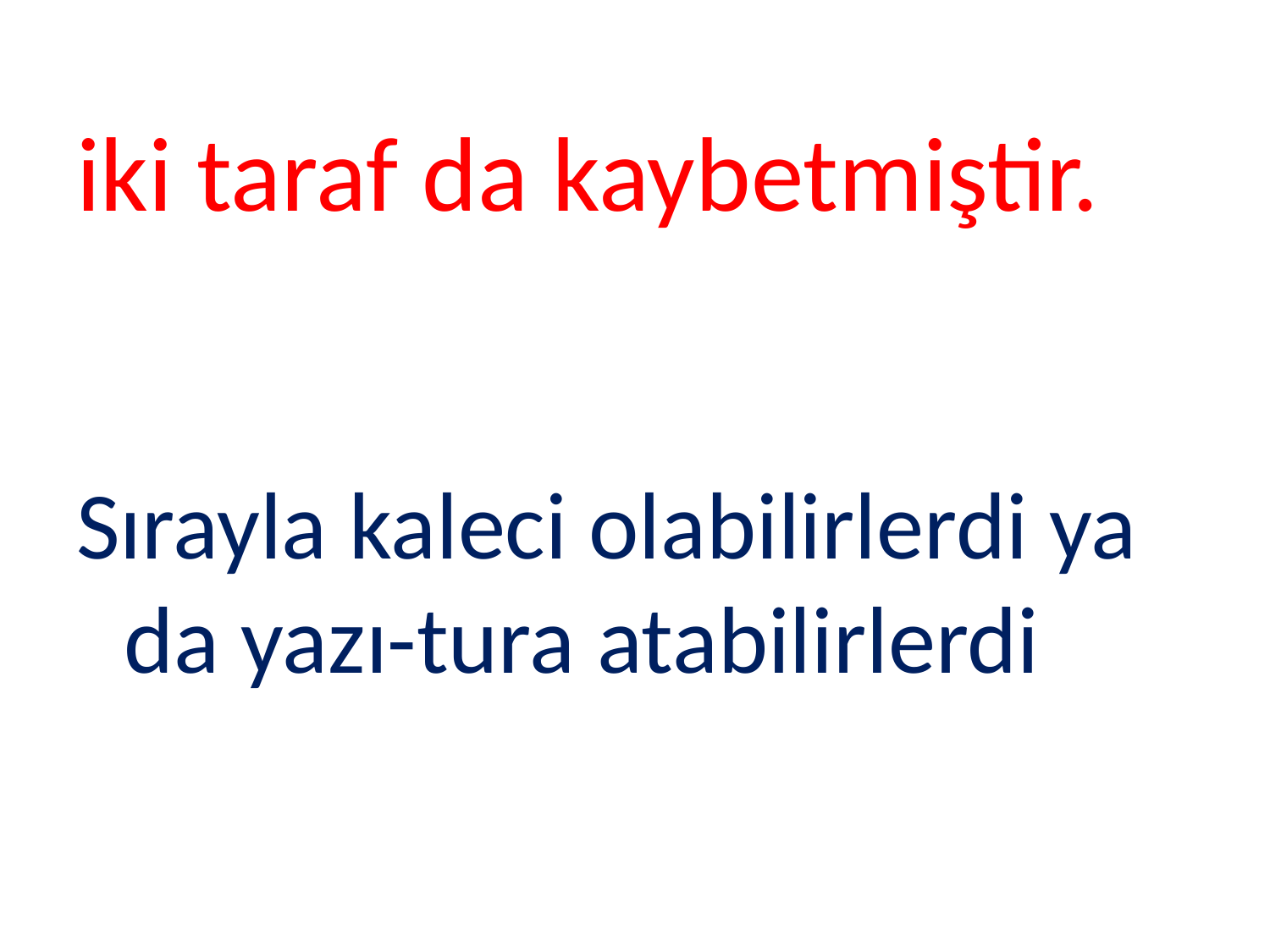

#
iki taraf da kaybetmiştir.

Sırayla kaleci olabilirlerdi ya da yazı-tura atabilirlerdi